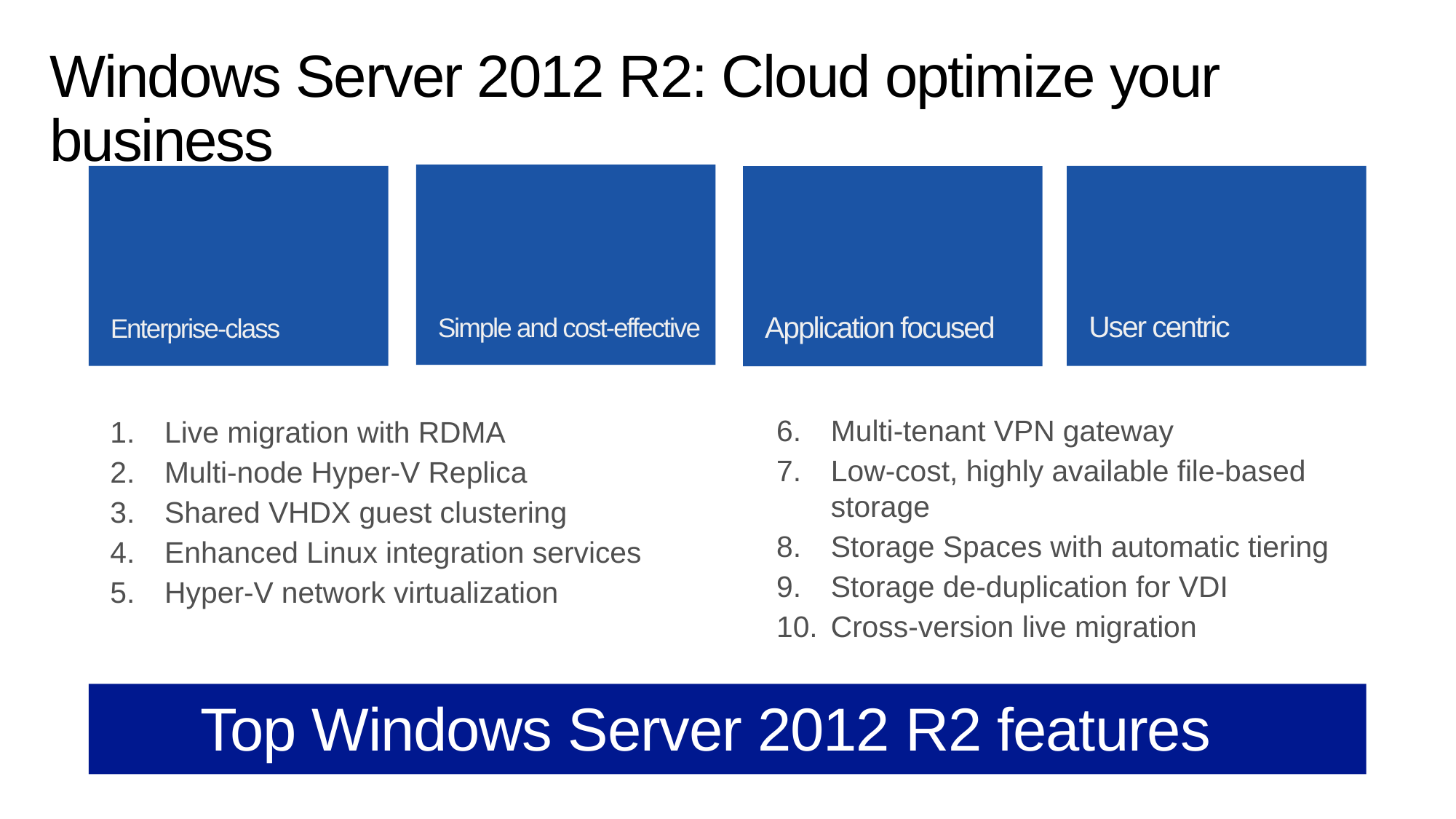

# Windows Server 2012 R2: Cloud optimize your business
Simple and cost-effective
Enterprise-class
User centric

Application focused

Live migration with RDMA
Multi-node Hyper-V Replica
Shared VHDX guest clustering
Enhanced Linux integration services
Hyper-V network virtualization

Multi-tenant VPN gateway
Low-cost, highly available file-based storage
Storage Spaces with automatic tiering
Storage de-duplication for VDI
Cross-version live migration

Top Windows Server 2012 R2 features